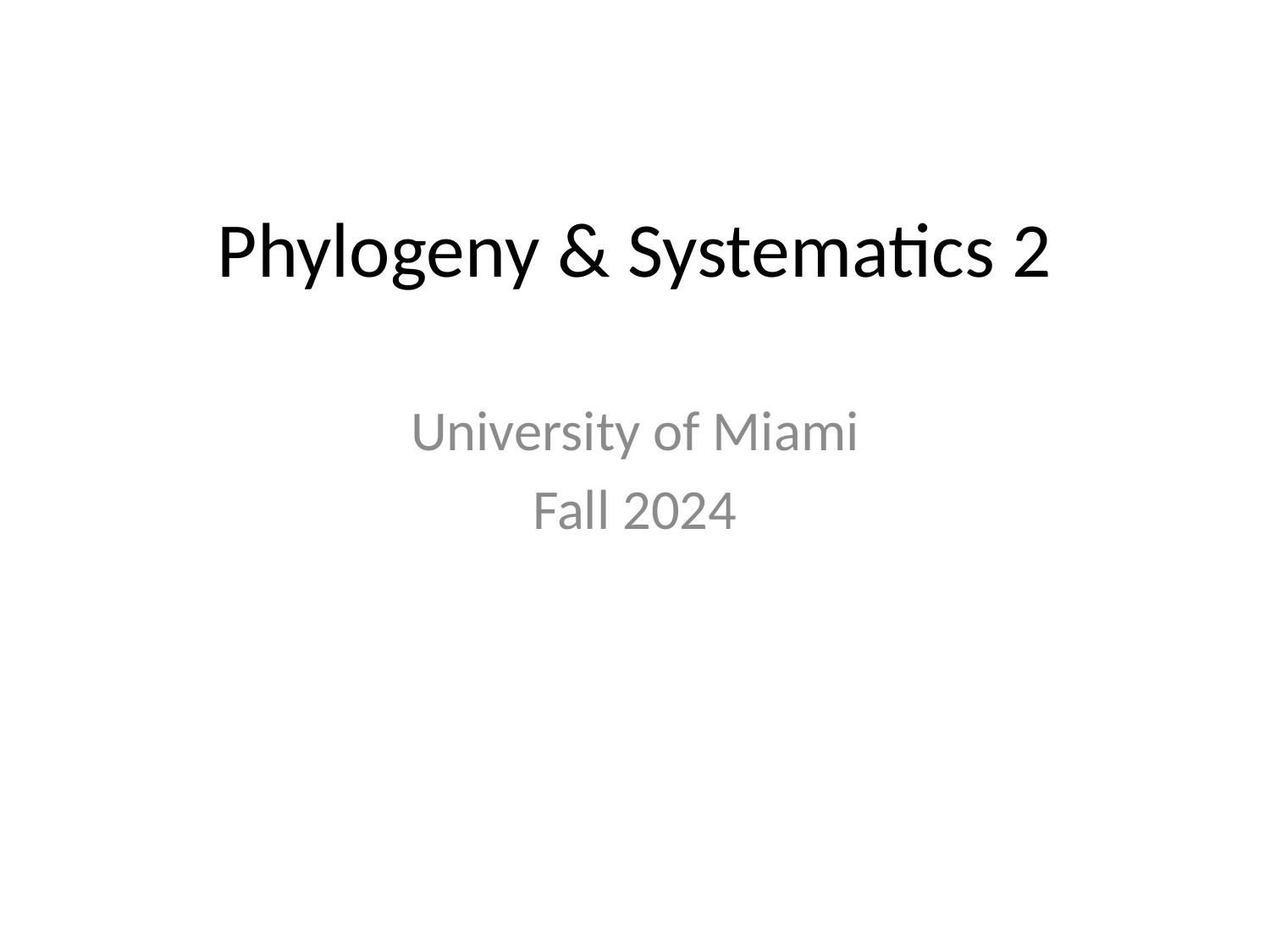

# Phylogeny & Systematics 2
University of Miami
Fall 2024